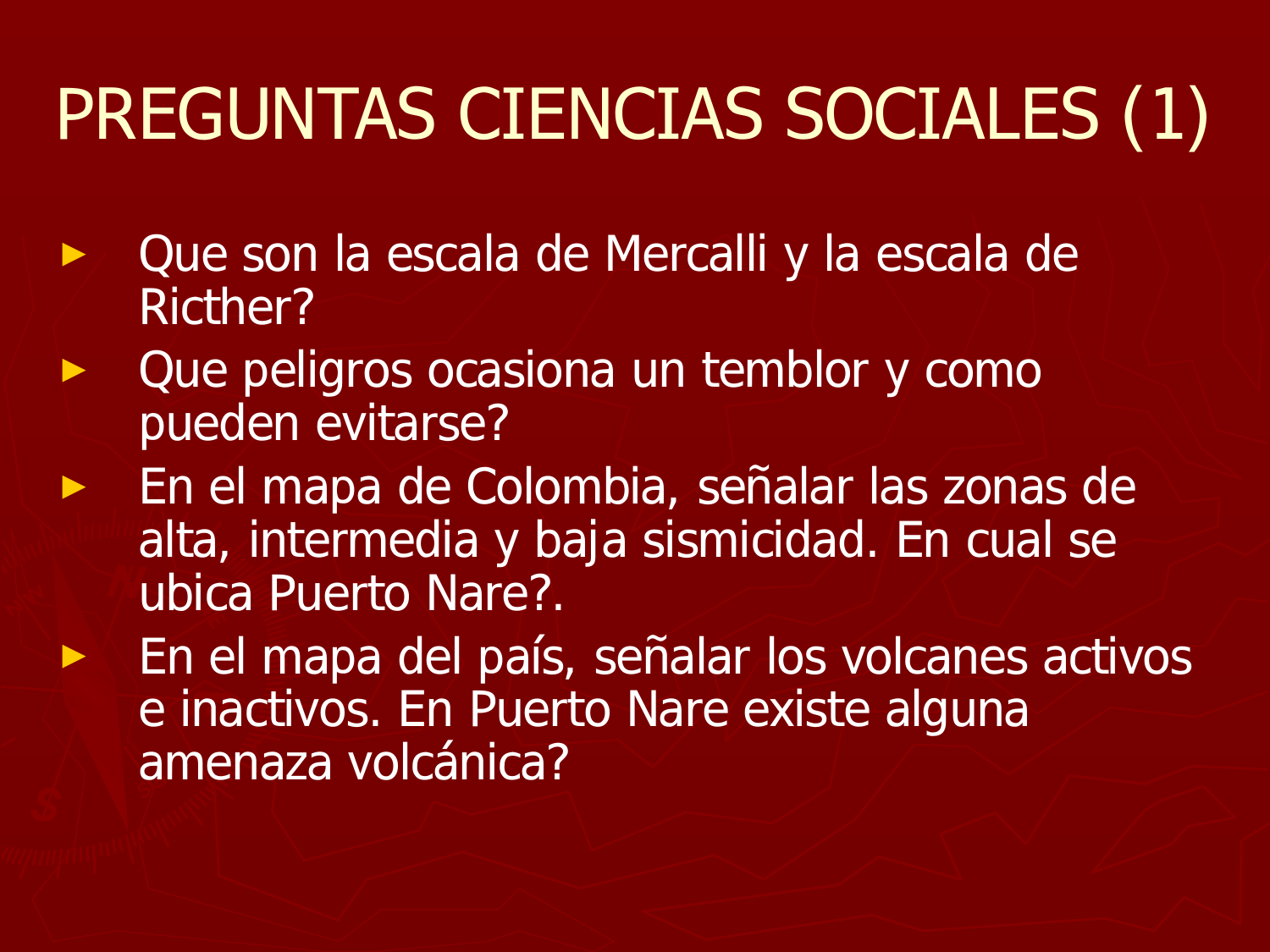

# PREGUNTAS CIENCIAS SOCIALES (1)
Que son la escala de Mercalli y la escala de Ricther?
Que peligros ocasiona un temblor y como pueden evitarse?
En el mapa de Colombia, señalar las zonas de alta, intermedia y baja sismicidad. En cual se ubica Puerto Nare?.
En el mapa del país, señalar los volcanes activos e inactivos. En Puerto Nare existe alguna amenaza volcánica?